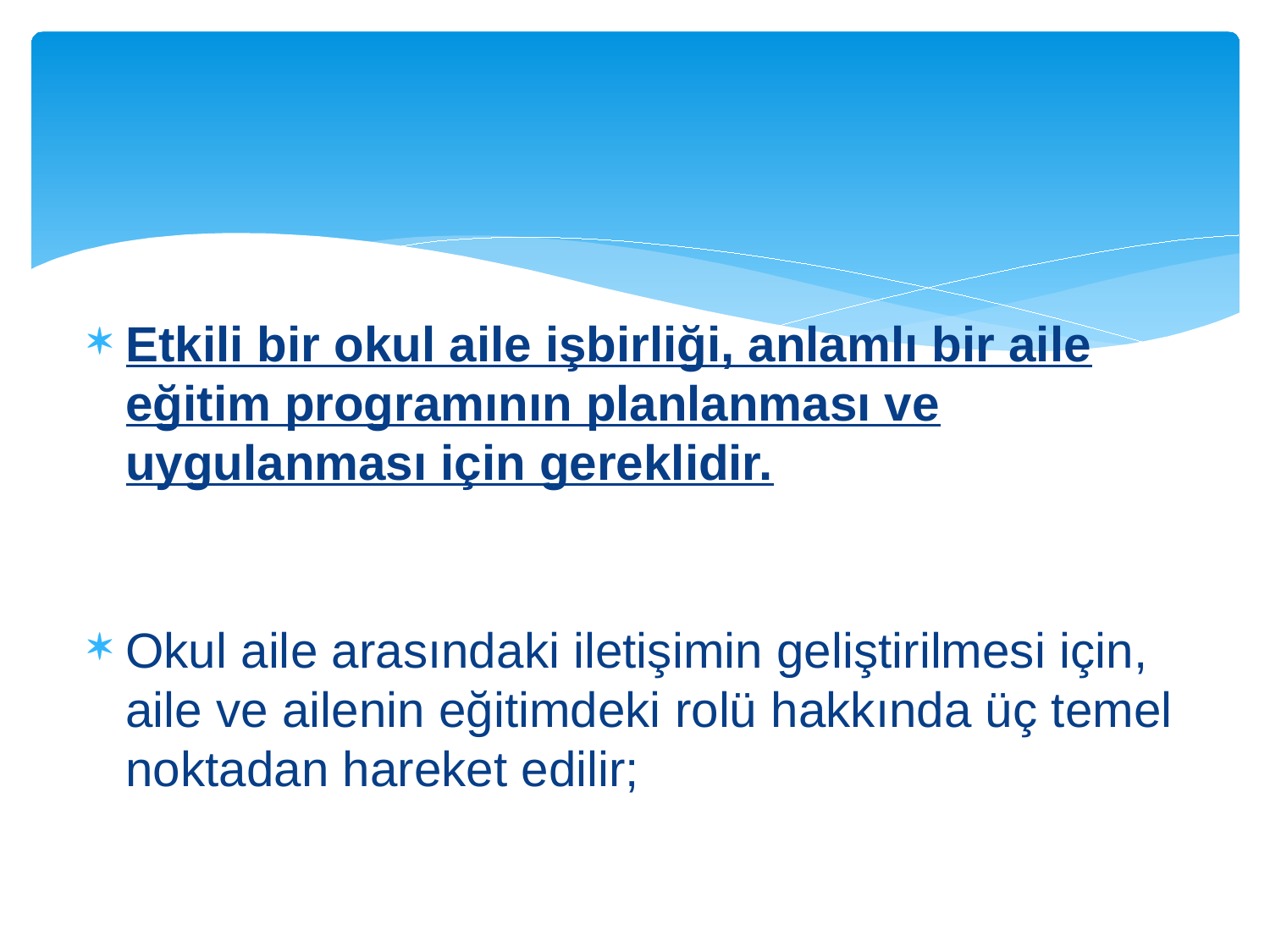

#
Etkili bir okul aile işbirliği, anlamlı bir aile eğitim programının planlanması ve uygulanması için gereklidir.
Okul aile arasındaki iletişimin geliştirilmesi için, aile ve ailenin eğitimdeki rolü hakkında üç temel noktadan hareket edilir;